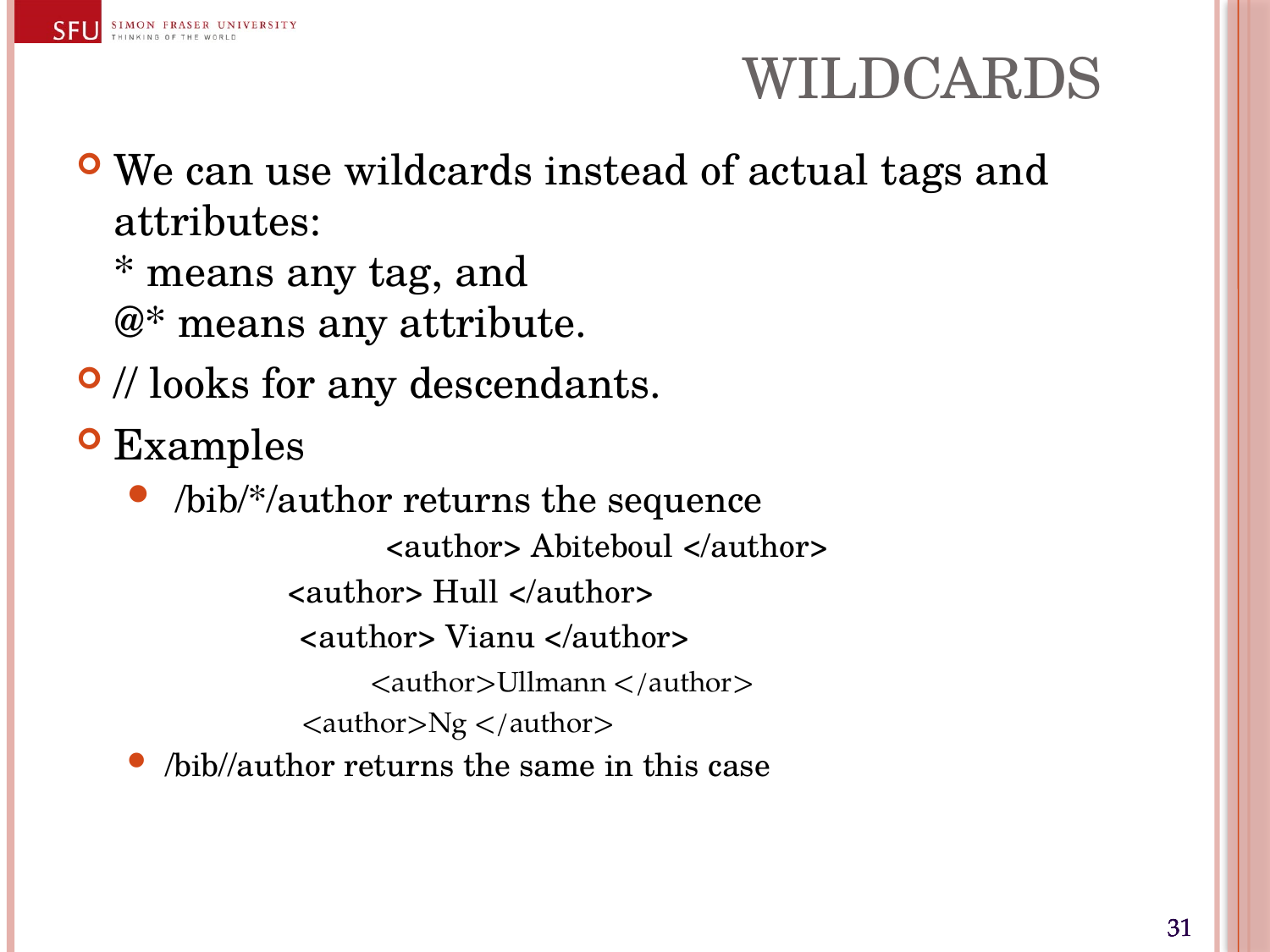

# Wildcards
We can use wildcards instead of actual tags and attributes:
* means any tag, and
@* means any attribute.
// looks for any descendants.
Examples
 /bib/*/author returns the sequence
 	         <author> Abiteboul </author>
                  <author> Hull </author>
                  <author> Vianu </author>
	          <author>Ullmann </author>
                         <author>Ng </author>
/bib//author returns the same in this case